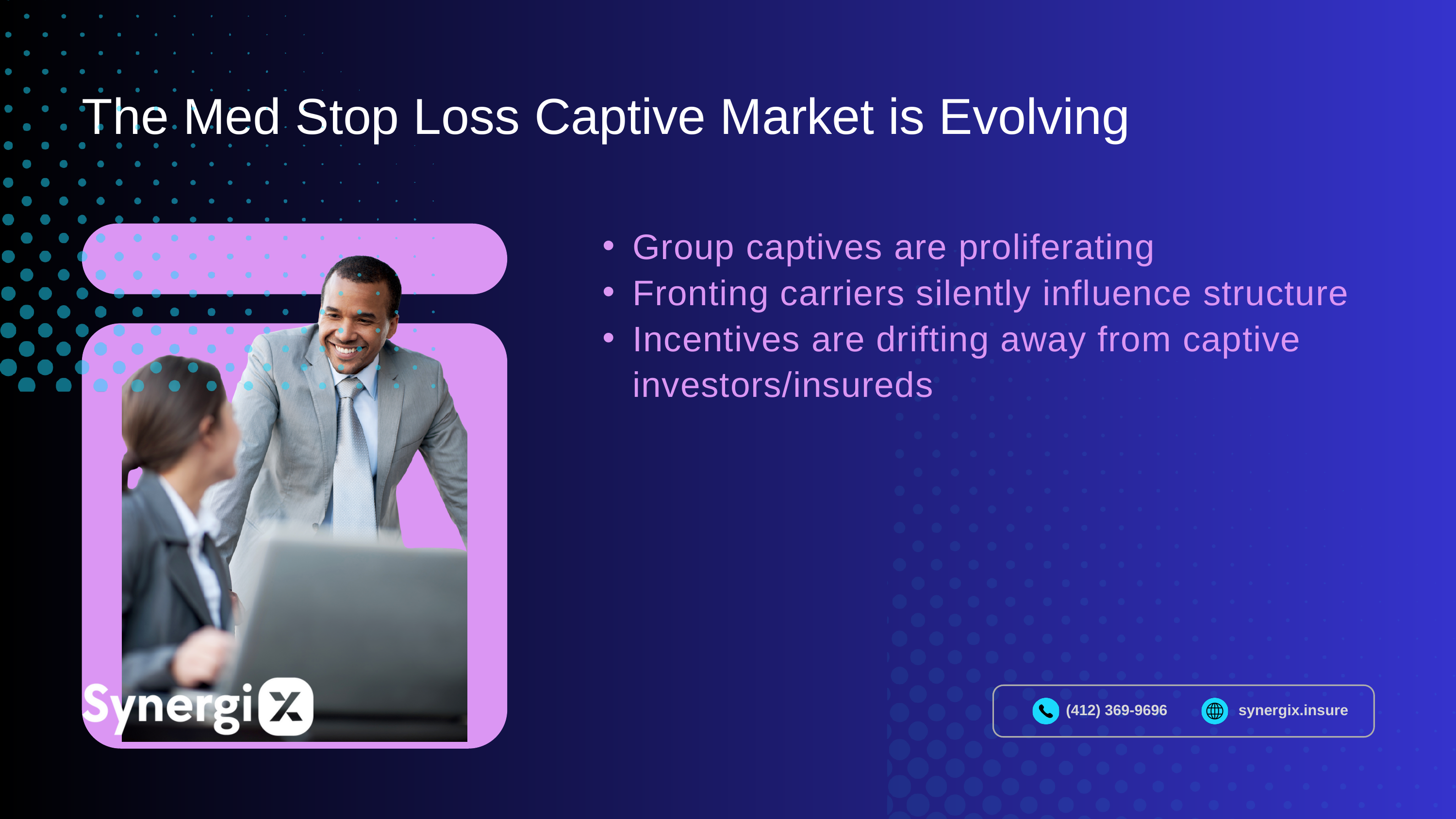

The Med Stop Loss Captive Market is Evolving
Group captives are proliferating
Fronting carriers silently influence structure
Incentives are drifting away from captive investors/insureds

(412) 369-9696
synergix.insure